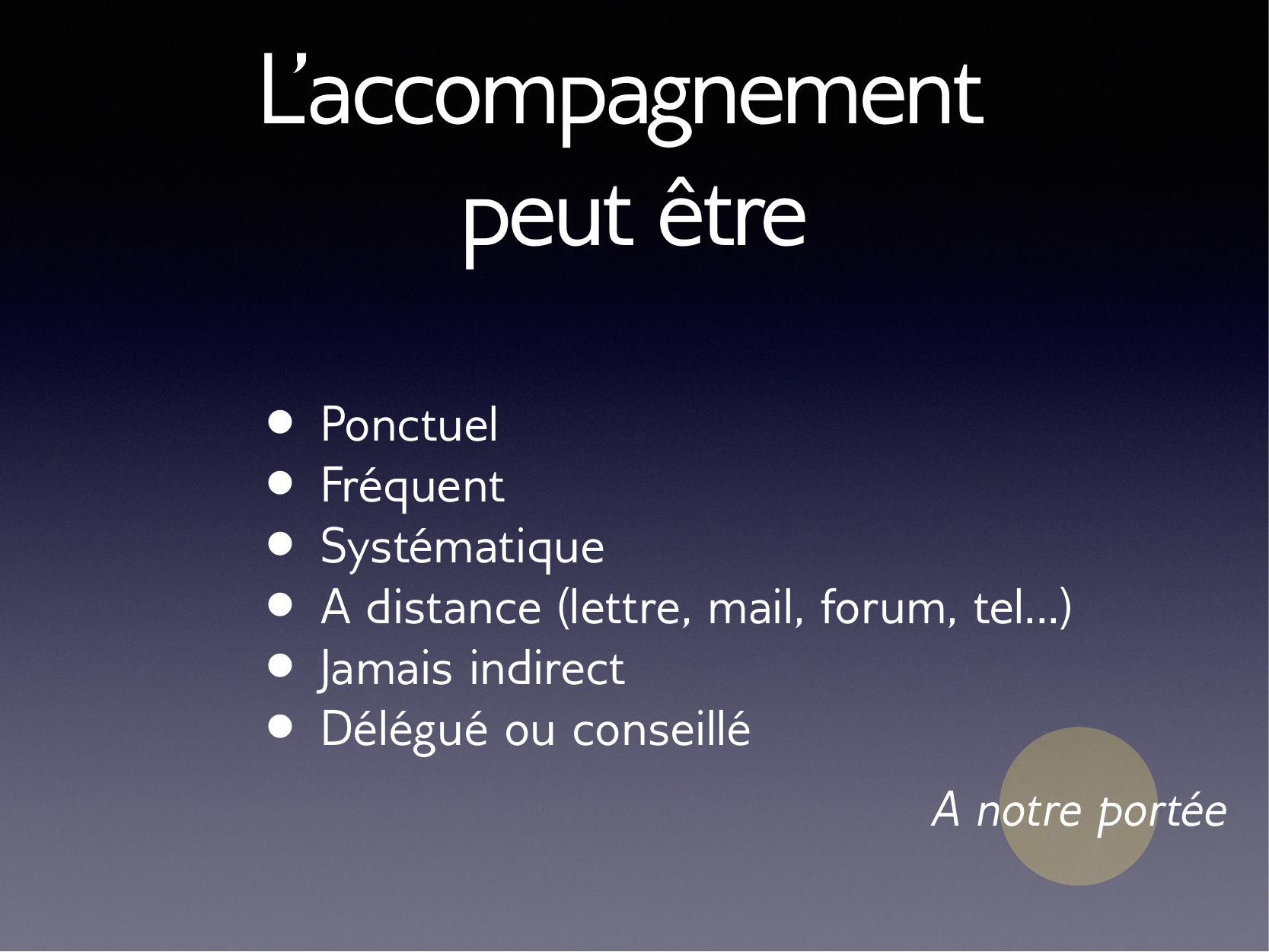

# L’accompagnement
peut être
Ponctuel
Fréquent
Systématique
A distance (lettre, mail, forum, tel...)
Jamais indirect
Délégué ou conseillé

A notre portée